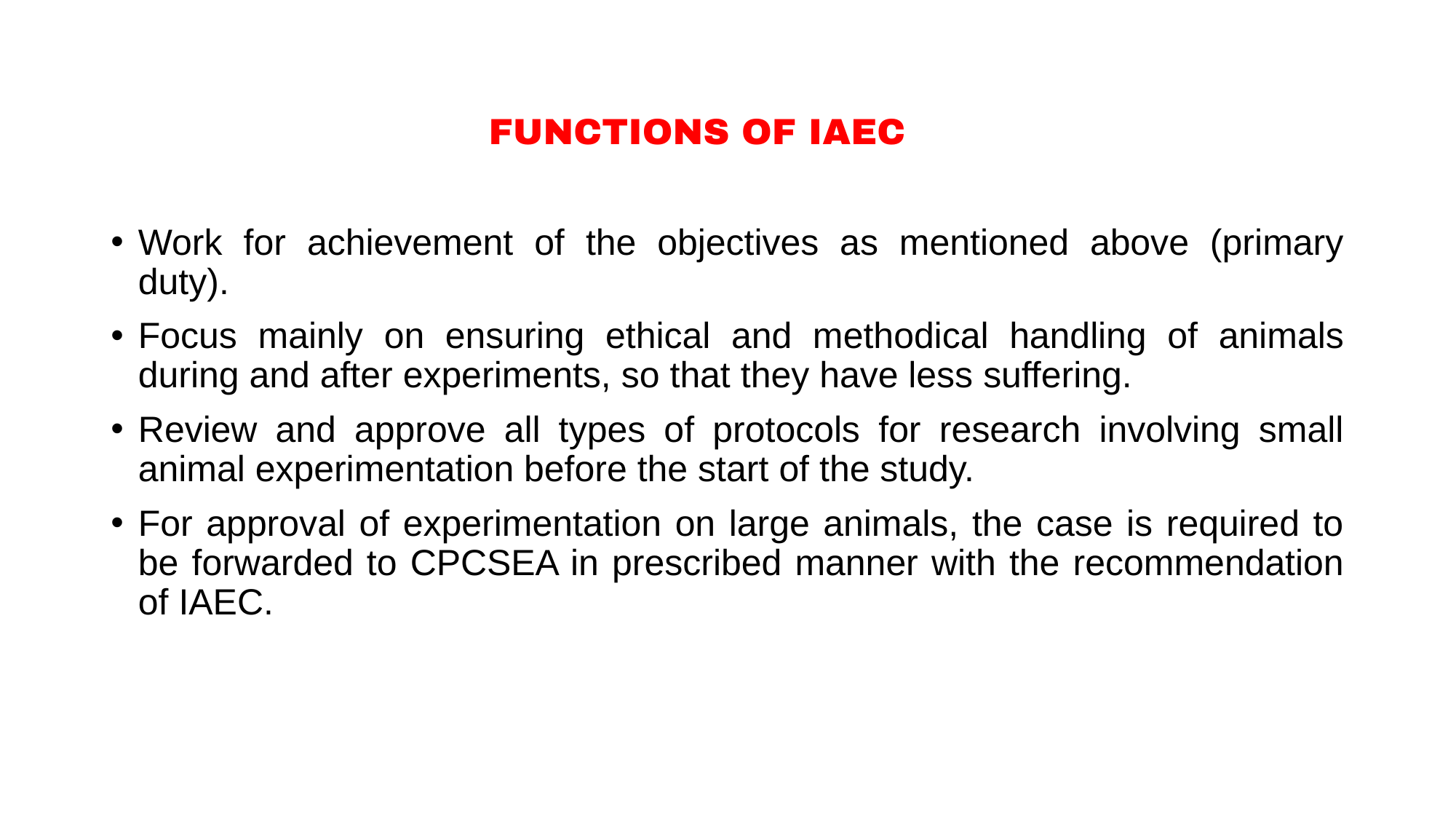

FUNCTIONS OF IAEC
Work for achievement of the objectives as mentioned above (primary duty).
Focus mainly on ensuring ethical and methodical handling of animals during and after experiments, so that they have less suffering.
Review and approve all types of protocols for research involving small animal experimentation before the start of the study.
For approval of experimentation on large animals, the case is required to be forwarded to CPCSEA in prescribed manner with the recommendation of IAEC.